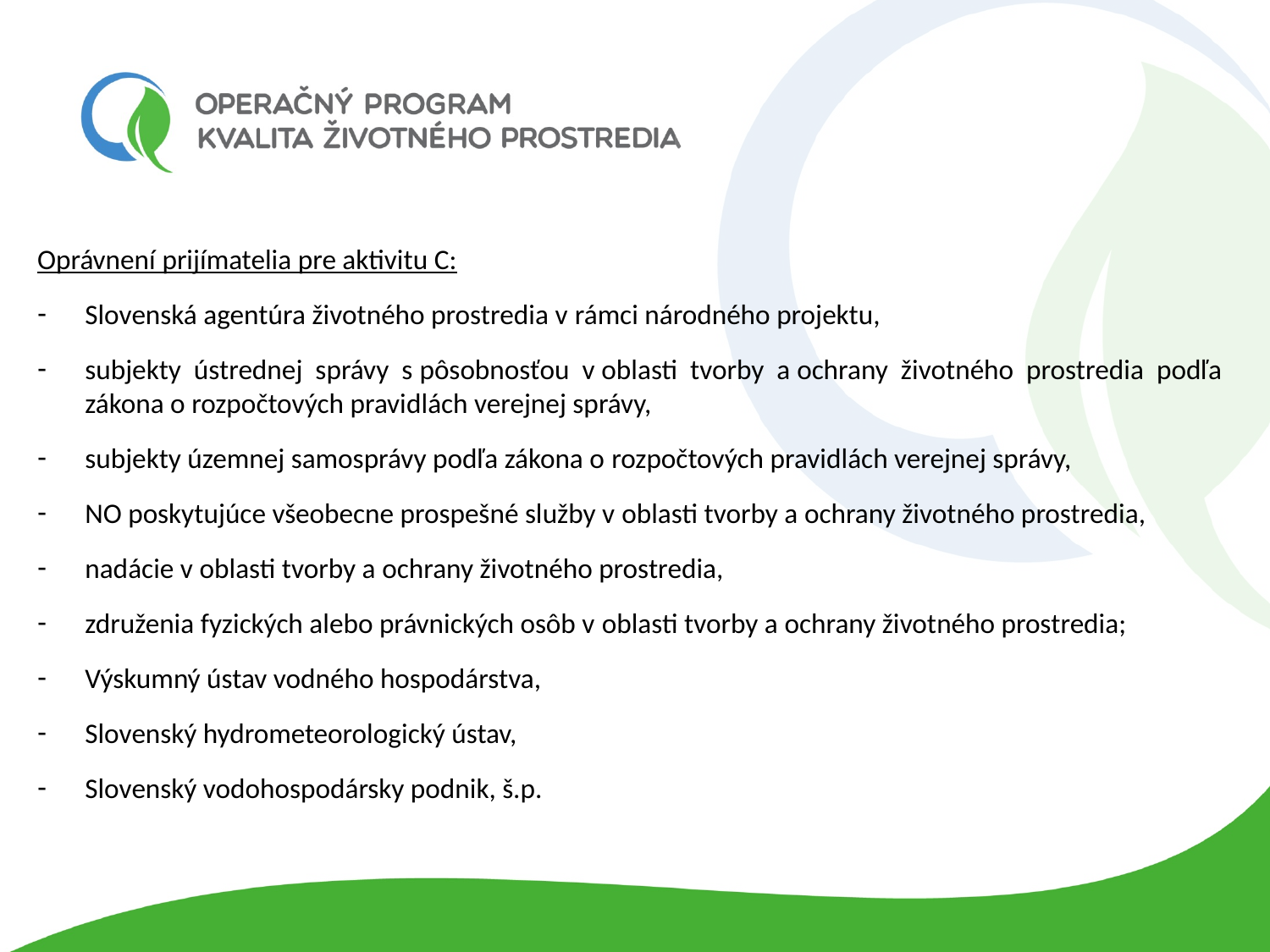

#

Oprávnení prijímatelia pre aktivitu C:
Slovenská agentúra životného prostredia v rámci národného projektu,
subjekty ústrednej správy s pôsobnosťou v oblasti tvorby a ochrany životného prostredia podľa zákona o rozpočtových pravidlách verejnej správy,
subjekty územnej samosprávy podľa zákona o rozpočtových pravidlách verejnej správy,
NO poskytujúce všeobecne prospešné služby v oblasti tvorby a ochrany životného prostredia,
nadácie v oblasti tvorby a ochrany životného prostredia,
združenia fyzických alebo právnických osôb v oblasti tvorby a ochrany životného prostredia;
Výskumný ústav vodného hospodárstva,
Slovenský hydrometeorologický ústav,
Slovenský vodohospodársky podnik, š.p.